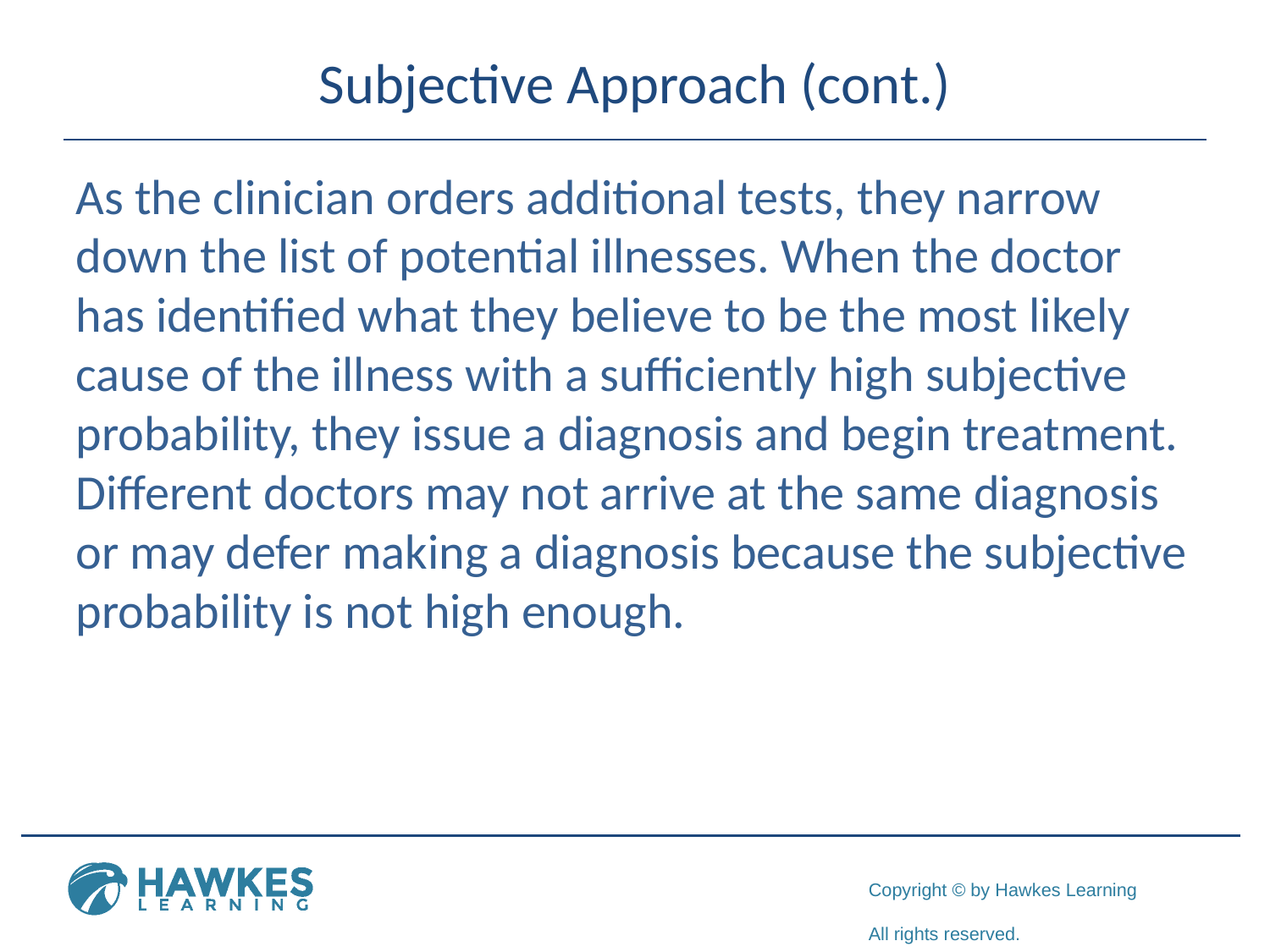

# Subjective Approach (cont.)
As the clinician orders additional tests, they narrow down the list of potential illnesses. When the doctor has identified what they believe to be the most likely cause of the illness with a sufficiently high subjective probability, they issue a diagnosis and begin treatment. Different doctors may not arrive at the same diagnosis or may defer making a diagnosis because the subjective probability is not high enough.